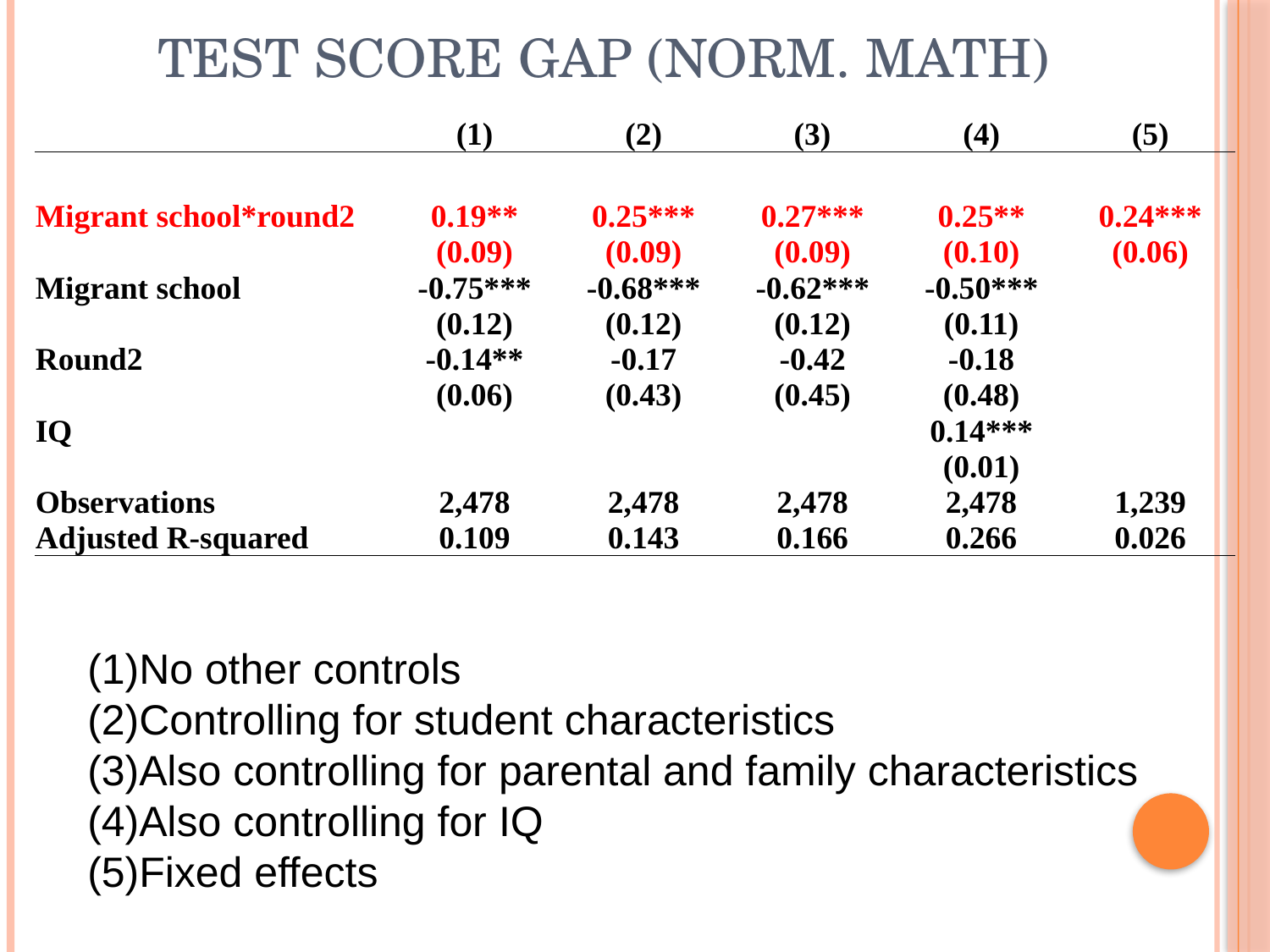

# Test score gap (norm. math)
|  | (1) | (2) | (3) | (4) | (5) |
| --- | --- | --- | --- | --- | --- |
|  |  |  |  |  |  |
| Migrant school\*round2 | 0.19\*\* | 0.25\*\*\* | 0.27\*\*\* | 0.25\*\* | 0.24\*\*\* |
|  | (0.09) | (0.09) | (0.09) | (0.10) | (0.06) |
| Migrant school | -0.75\*\*\* | -0.68\*\*\* | -0.62\*\*\* | -0.50\*\*\* |  |
|  | (0.12) | (0.12) | (0.12) | (0.11) |  |
| Round2 | -0.14\*\* | -0.17 | -0.42 | -0.18 |  |
|  | (0.06) | (0.43) | (0.45) | (0.48) |  |
| IQ |  |  |  | 0.14\*\*\* |  |
|  |  |  |  | (0.01) |  |
| Observations | 2,478 | 2,478 | 2,478 | 2,478 | 1,239 |
| Adjusted R-squared | 0.109 | 0.143 | 0.166 | 0.266 | 0.026 |
No other controls
Controlling for student characteristics
Also controlling for parental and family characteristics
Also controlling for IQ
Fixed effects